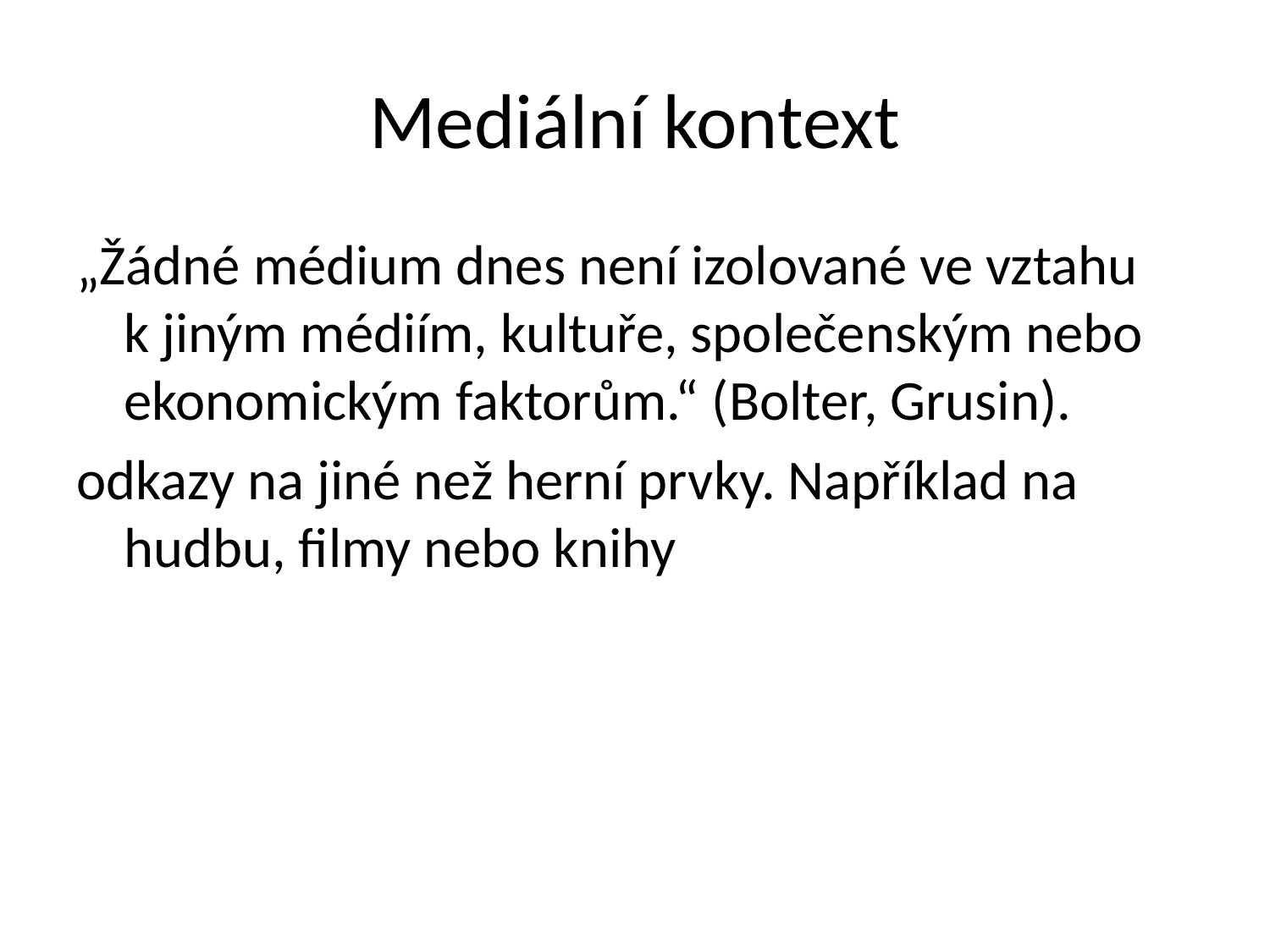

# Mediální kontext
„Žádné médium dnes není izolované ve vztahu k jiným médiím, kultuře, společenským nebo ekonomickým faktorům.“ (Bolter, Grusin).
odkazy na jiné než herní prvky. Například na hudbu, filmy nebo knihy